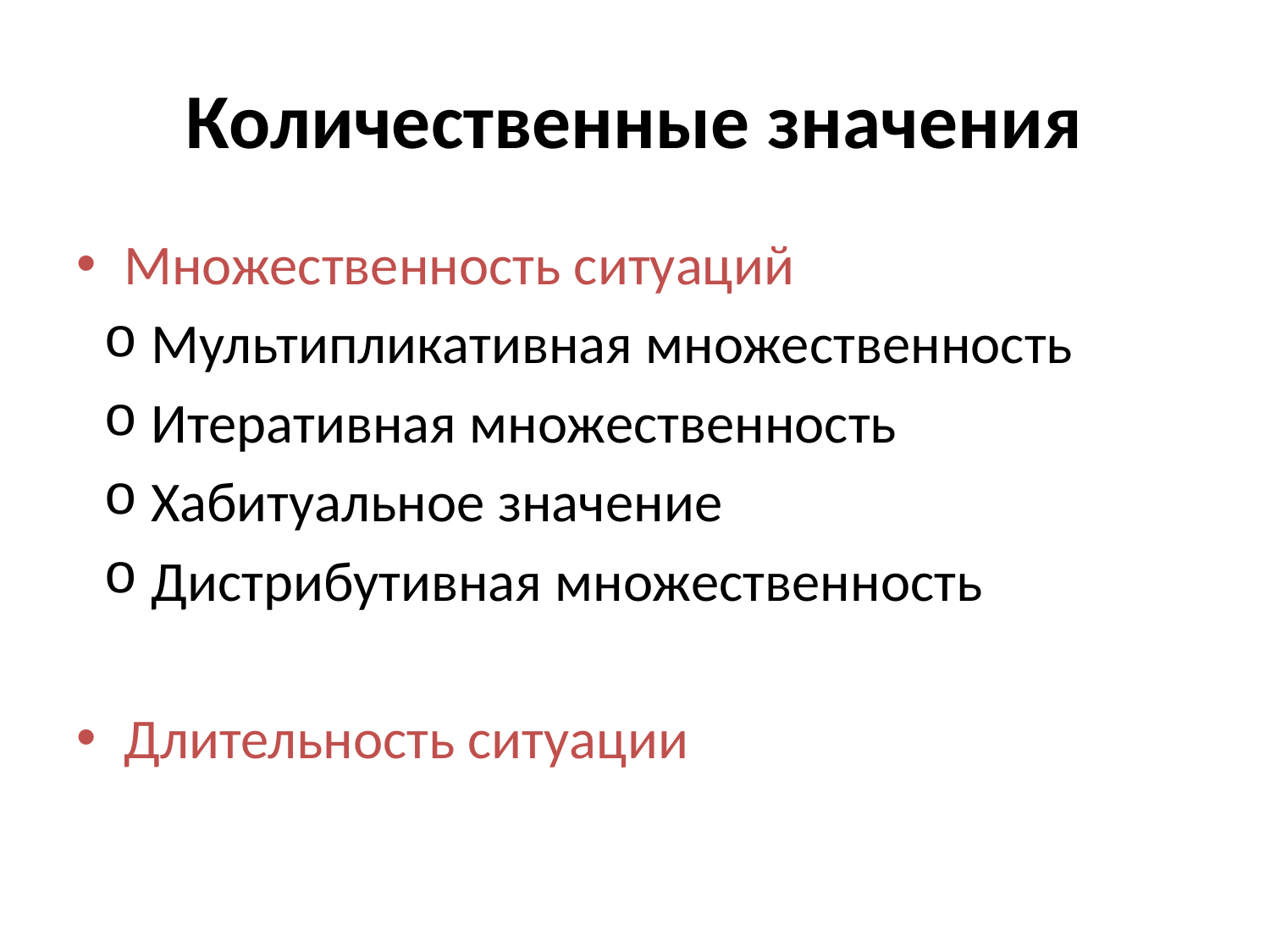

# Количественные значения
Множественность ситуаций
Мультипликативная множественность
Итеративная множественность
Хабитуальное значение
Дистрибутивная множественность

Длительность ситуации